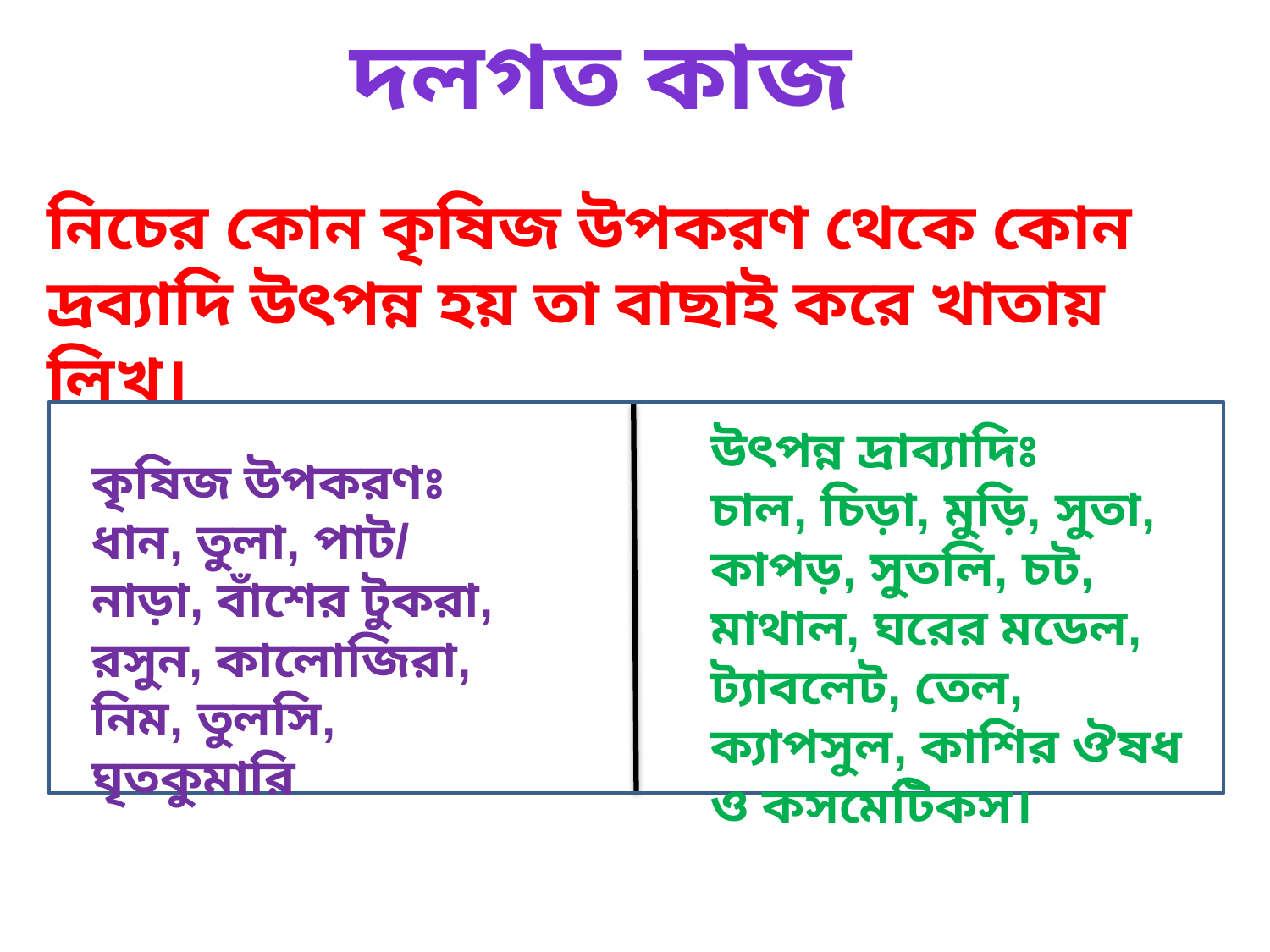

দলগত কাজ
নিচের কোন কৃষিজ উপকরণ থেকে কোন দ্রব্যাদি উৎপন্ন হয় তা বাছাই করে খাতায় লিখ।

উৎপন্ন দ্রাব্যাদিঃ
চাল, চিড়া, মুড়ি, সুতা, কাপড়, সুতলি, চট, মাথাল, ঘরের মডেল, ট্যাবলেট, তেল, ক্যাপসুল, কাশির ঔষধ ও কসমেটিকস।
কৃষিজ উপকরণঃ
ধান, তুলা, পাট/ নাড়া, বাঁশের টুকরা, রসুন, কালোজিরা, নিম, তুলসি, ঘৃতকুমারি